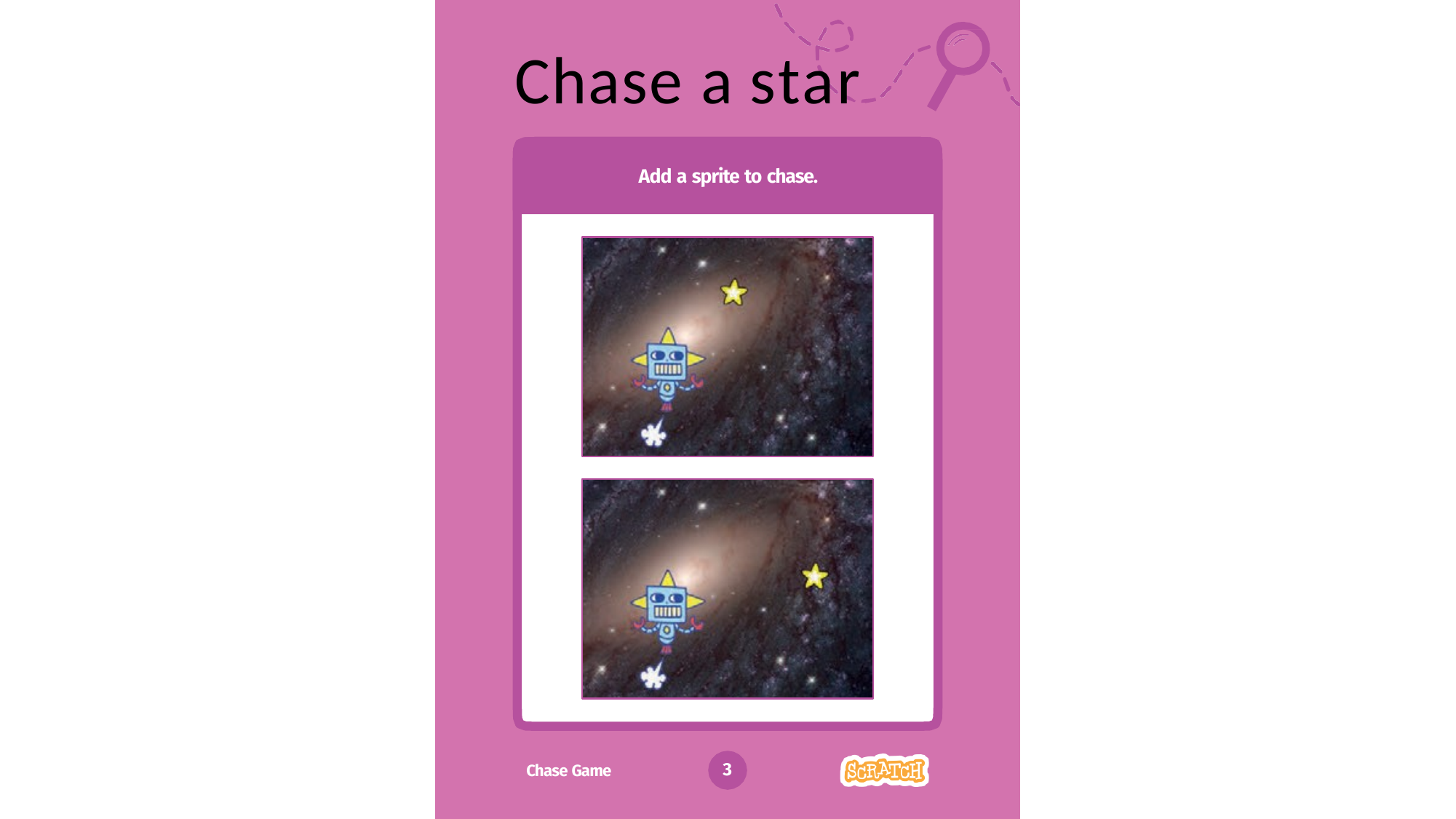

# Chase a star

Add a sprite to chase.

3

Chase Game